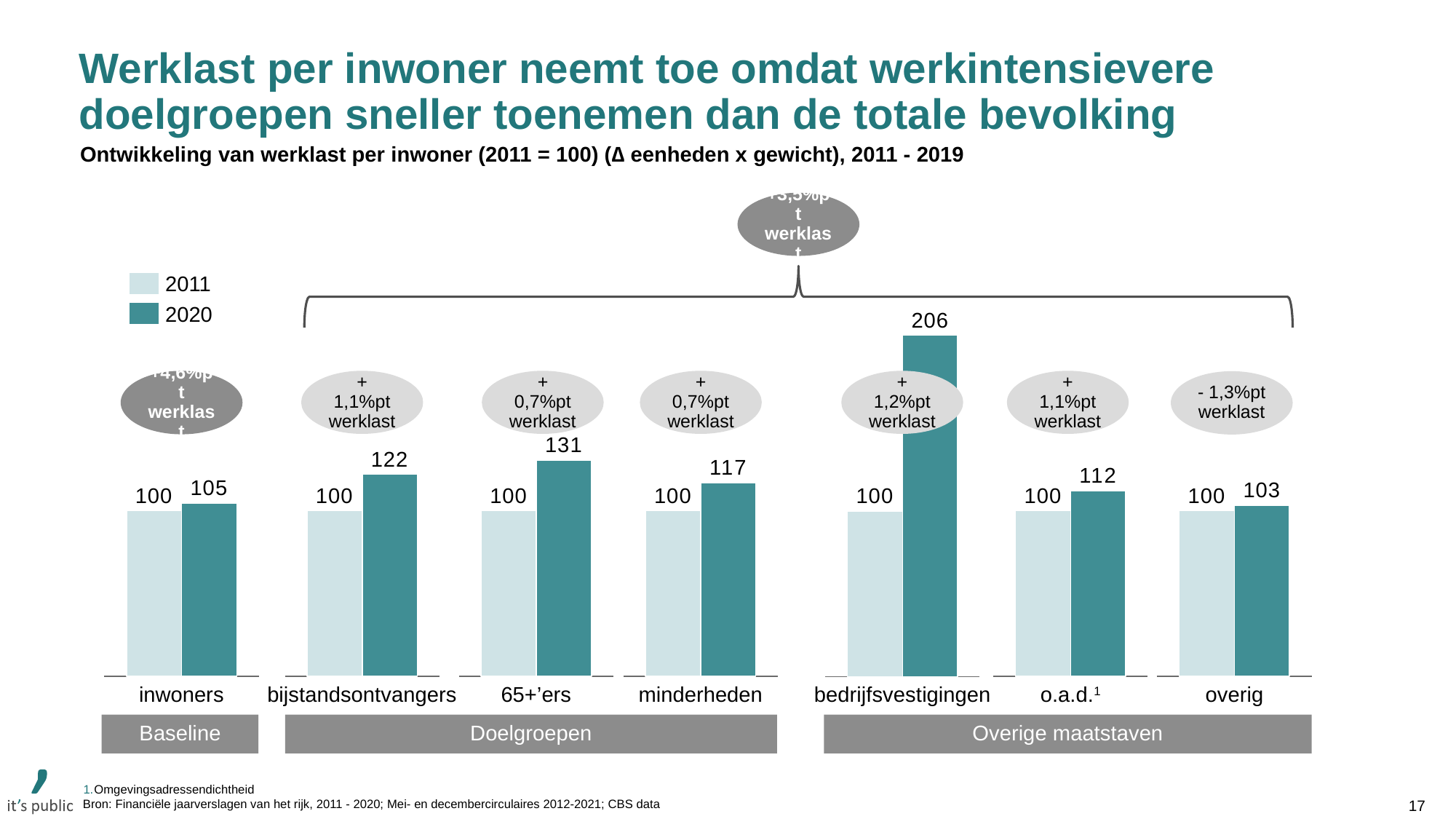

# Werklast per inwoner neemt toe omdat werkintensievere doelgroepen sneller toenemen dan de totale bevolking
Ontwikkeling van werklast per inwoner (2011 = 100) (∆ eenheden x gewicht), 2011 - 2019
+3,5%pt
werklast

2011

2020

### Chart

| Category |  |  |
|---|---|---|

### Chart

| Category |  |  |
|---|---|---|

### Chart

| Category |  |  |
|---|---|---|

### Chart

| Category |  |  |
|---|---|---|

### Chart

| Category |  |  |
|---|---|---|

### Chart

| Category |  |  |
|---|---|---|

### Chart

| Category |  |  |
|---|---|---|
+4,6%pt
werklast
+ 1,1%pt
werklast
+ 0,7%pt
werklast
+ 0,7%pt
werklast
+ 1,2%pt
werklast
+ 1,1%pt
werklast
- 1,3%pt
werklast
inwoners
bijstandsontvangers
65+’ers
minderheden
bedrijfsvestigingen
o.a.d.1
overig
Overige maatstaven
Baseline
Doelgroepen
Omgevingsadressendichtheid
Bron: Financiële jaarverslagen van het rijk, 2011 - 2020; Mei- en decembercirculaires 2012-2021; CBS data

17